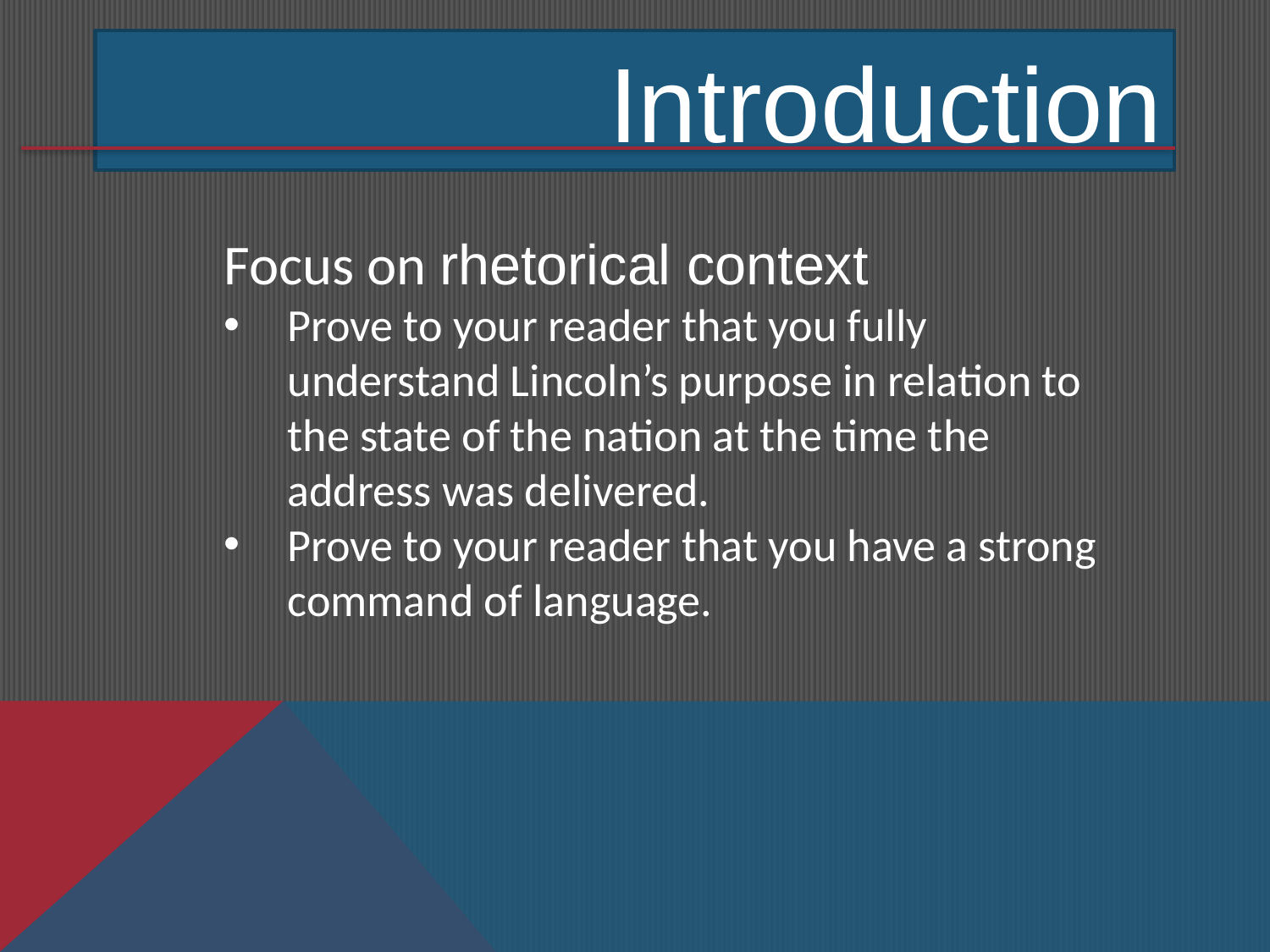

Introduction
Focus on rhetorical context
Prove to your reader that you fully understand Lincoln’s purpose in relation to the state of the nation at the time the address was delivered.
Prove to your reader that you have a strong command of language.